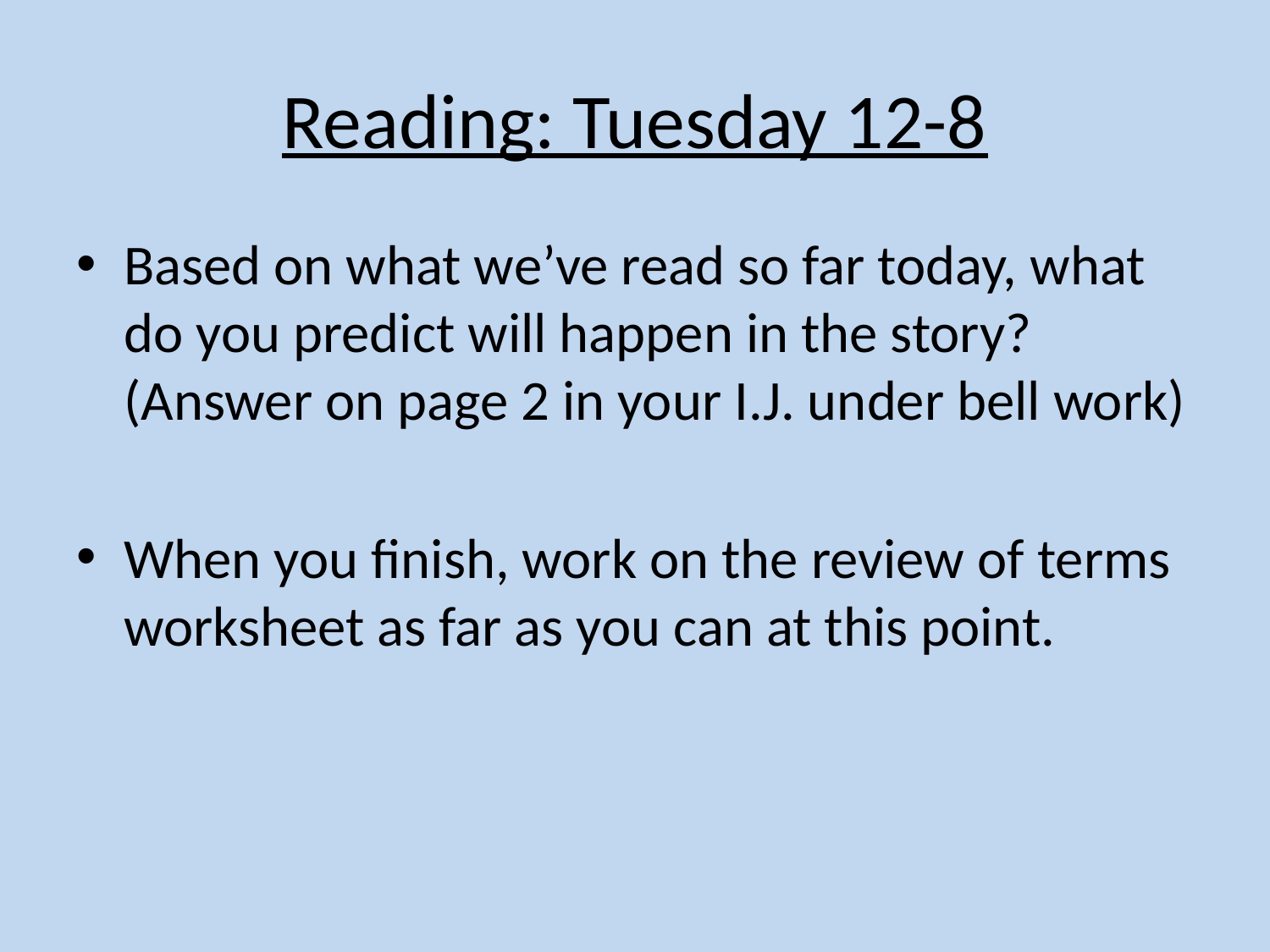

# Reading: Tuesday 12-8
Based on what we’ve read so far today, what do you predict will happen in the story?  (Answer on page 2 in your I.J. under bell work)

When you finish, work on the review of terms worksheet as far as you can at this point.